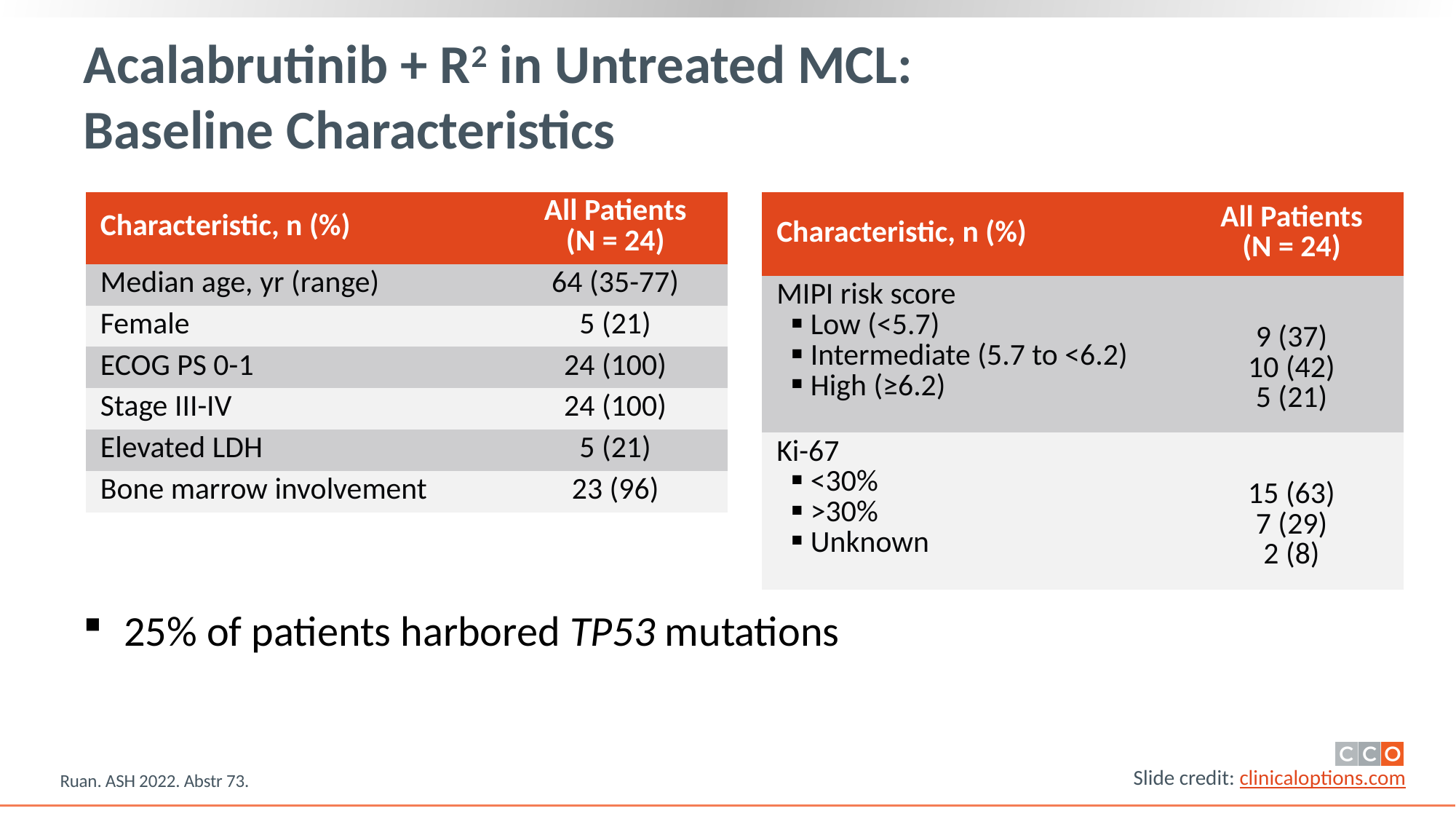

# Acalabrutinib + R2 in Untreated MCL: Baseline Characteristics
| Characteristic, n (%) | All Patients (N = 24) |
| --- | --- |
| Median age, yr (range) | 64 (35-77) |
| Female | 5 (21) |
| ECOG PS 0-1 | 24 (100) |
| Stage III-IV | 24 (100) |
| Elevated LDH | 5 (21) |
| Bone marrow involvement | 23 (96) |
| Characteristic, n (%) | All Patients (N = 24) |
| --- | --- |
| MIPI risk score Low (<5.7) Intermediate (5.7 to <6.2) High (≥6.2) | 9 (37) 10 (42) 5 (21) |
| Ki-67 <30% >30% Unknown | 15 (63) 7 (29) 2 (8) |
25% of patients harbored TP53 mutations
Ruan. ASH 2022. Abstr 73.